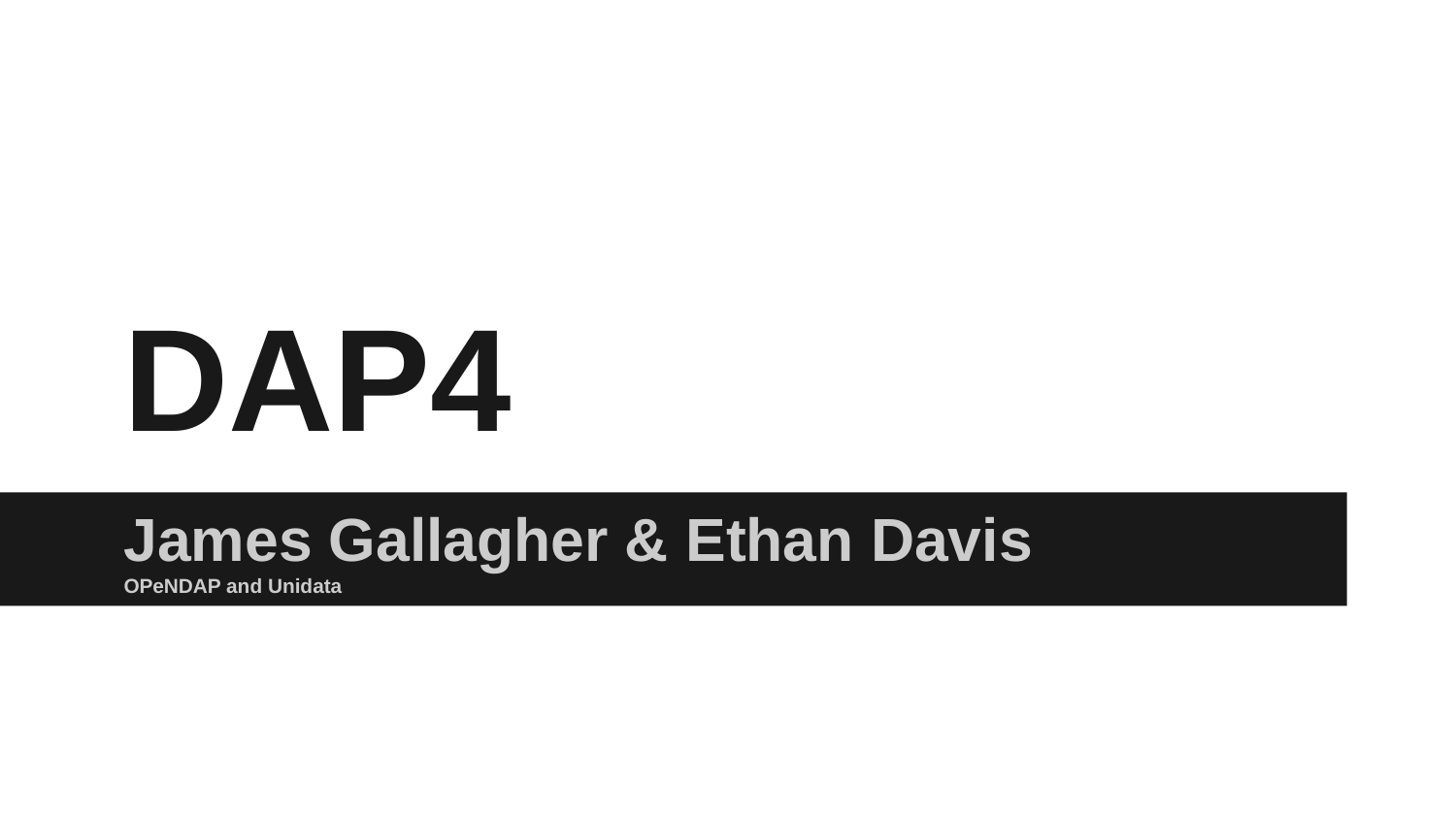

# DAP4
James Gallagher & Ethan Davis
OPeNDAP and Unidata